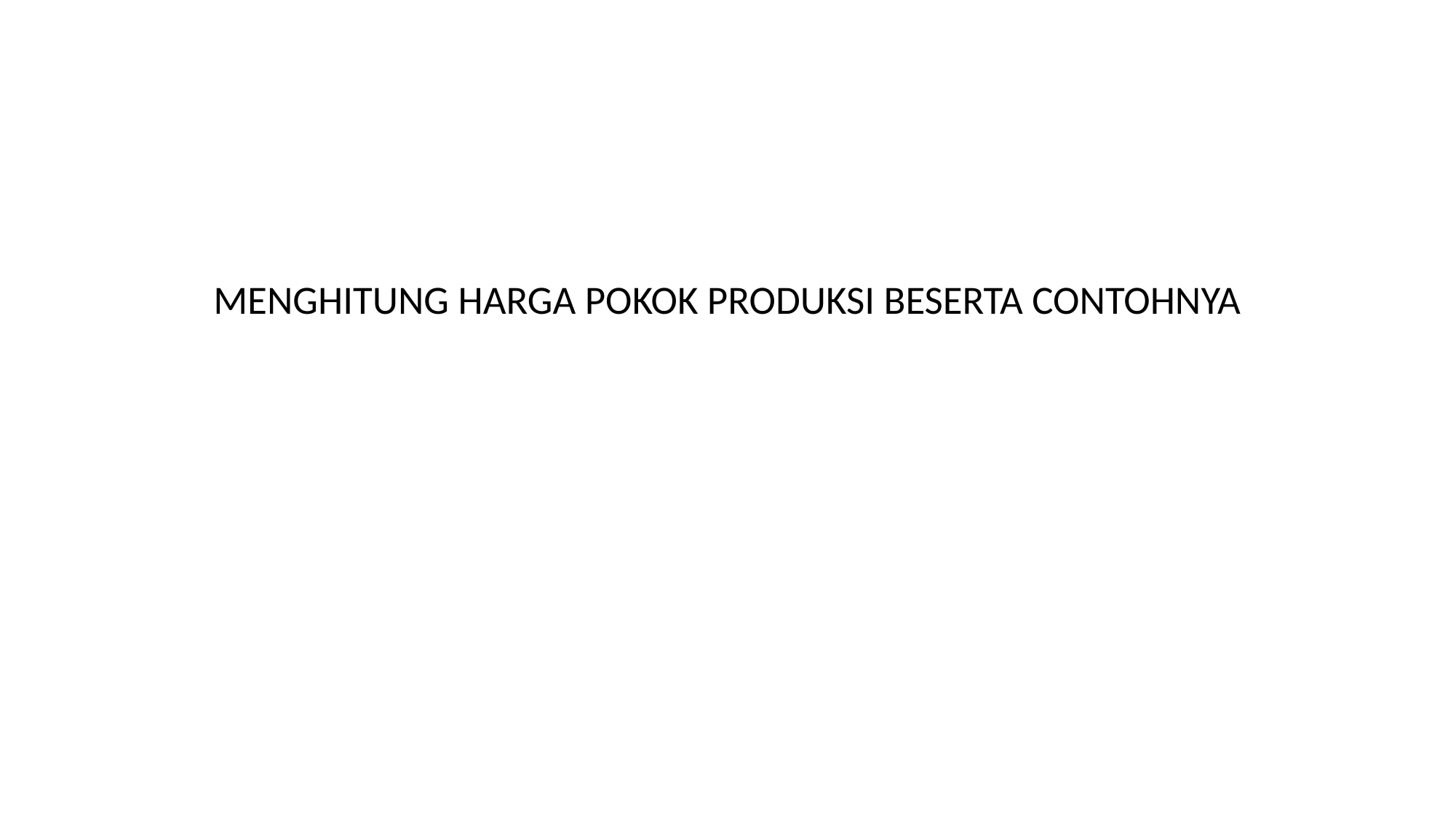

# MENGHITUNG HARGA POKOK PRODUKSI BESERTA CONTOHNYA